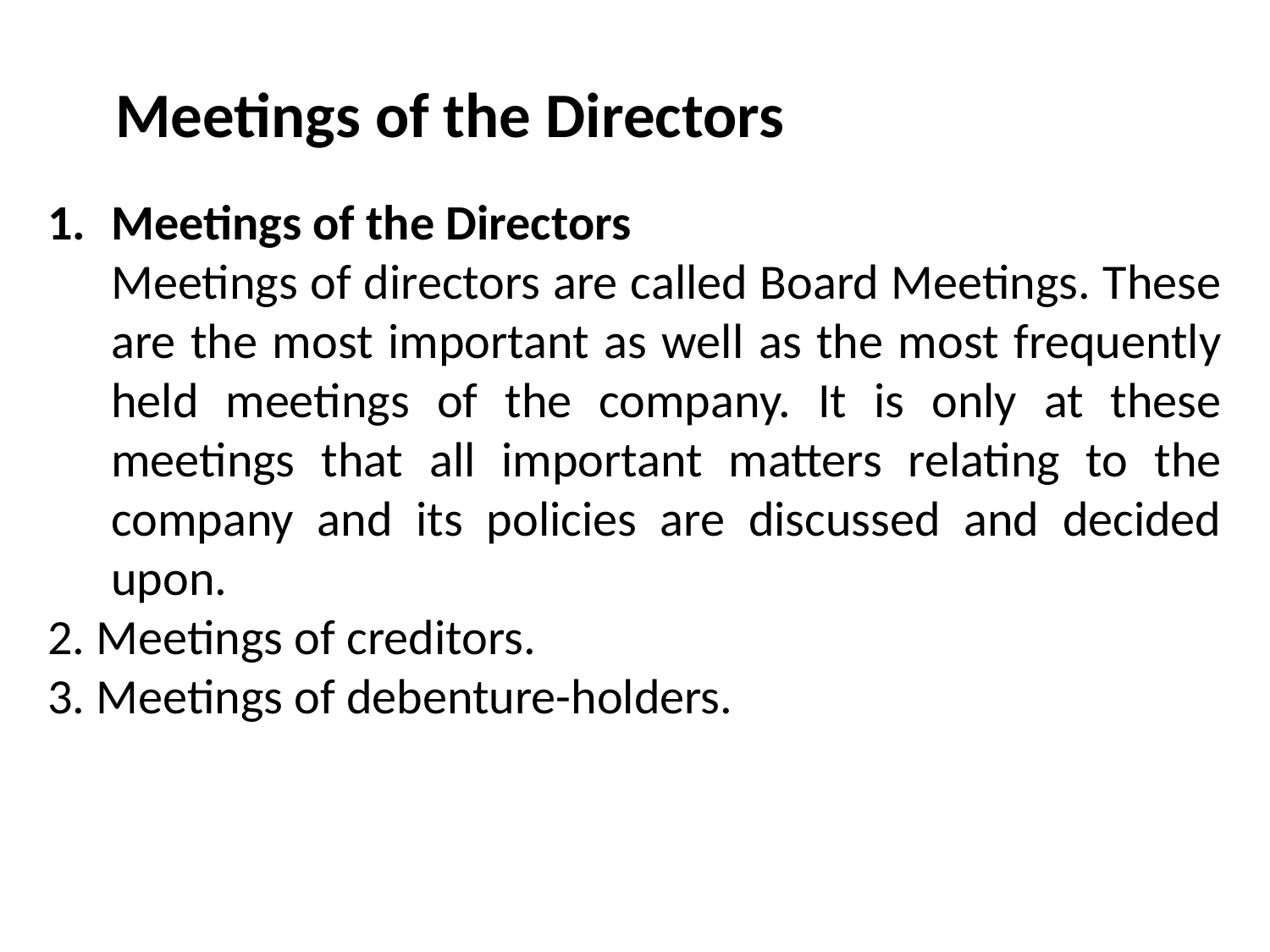

# Meetings of the Directors
Meetings of the Directors
	Meetings of directors are called Board Meetings. These are the most important as well as the most frequently held meetings of the company. It is only at these meetings that all important matters relating to the company and its policies are discussed and decided upon.
2. Meetings of creditors.
3. Meetings of debenture-holders.